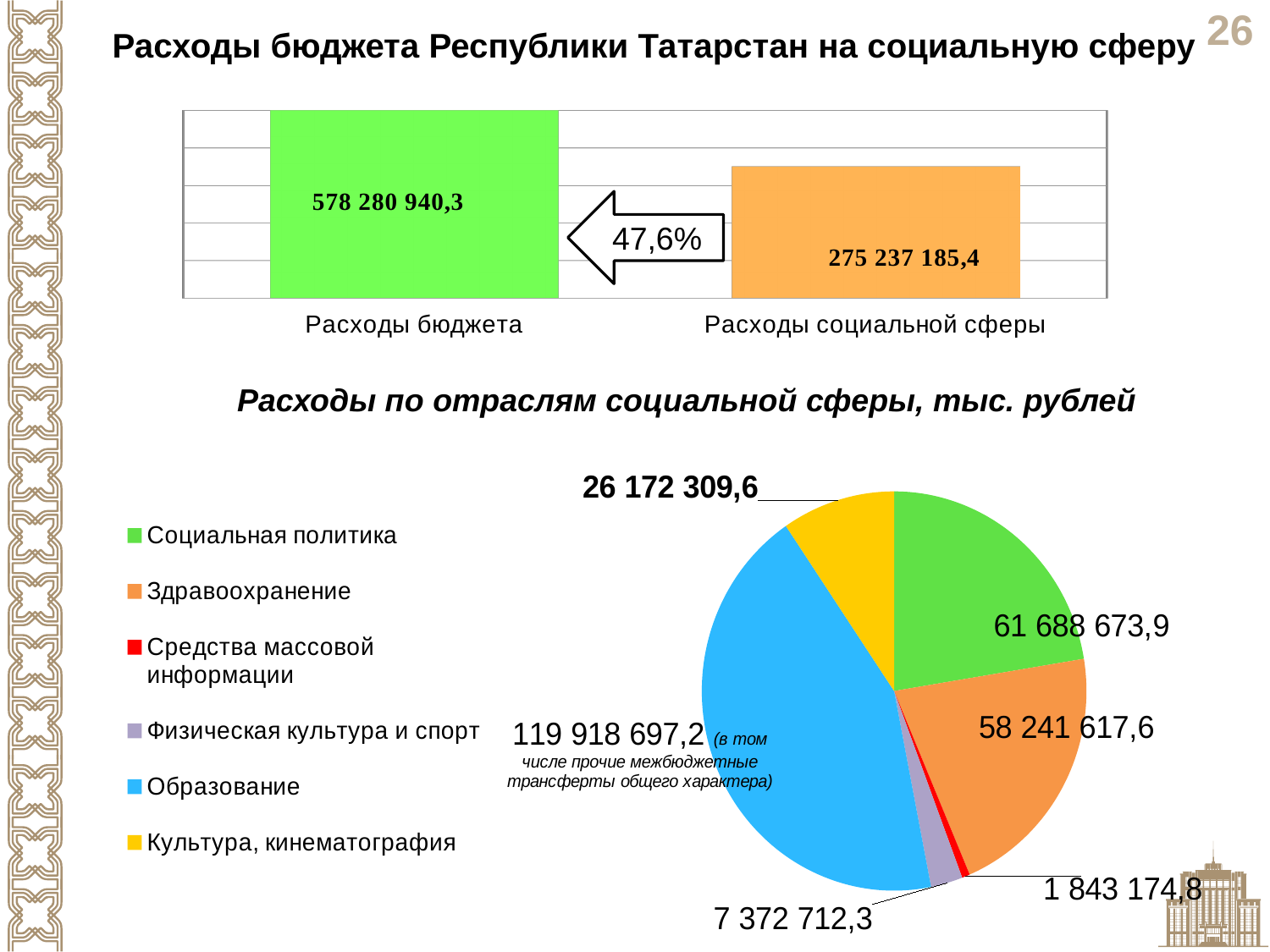

Расходы бюджета Республики Татарстан на социальную сферу

[unsupported chart]

47,6%
Расходы по отраслям социальной сферы, тыс. рублей

### Chart

| Category | тысюрублей | Столбец1 |
|---|---|---|
| Социальная политика | 61688673.9 | 275237185.4 |
| Здравоохранение | 58241617.6 | 0.0 |
| Средства массовой информации | 1843174.8 | 0.0 |
| Физическая культура и спорт | 7372712.3 | 0.0 |
| Образование | 119918697.2 | 0.0 |
| Культура, кинематография | 26172309.6 | 0.0 |